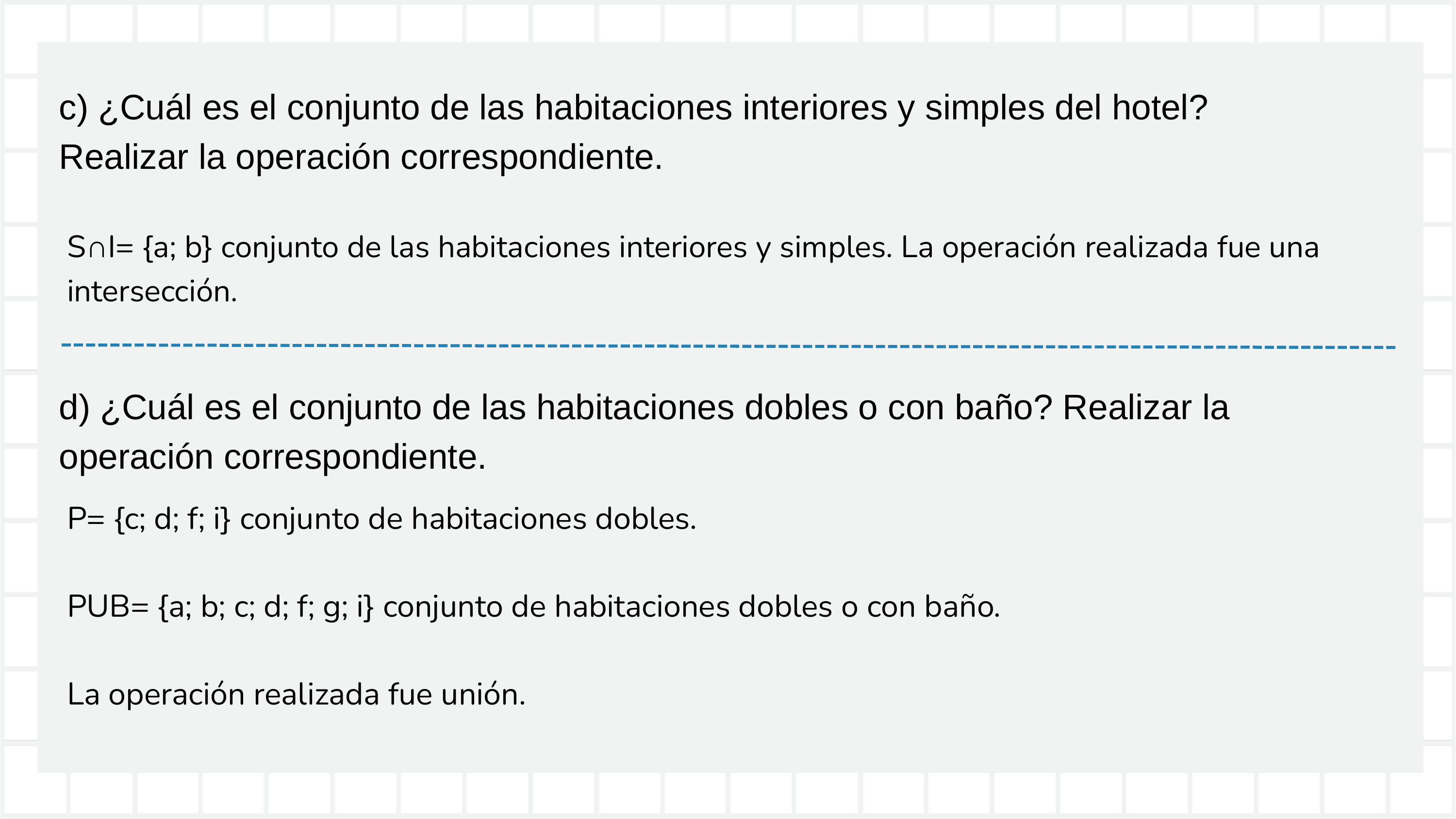

c) ¿Cuál es el conjunto de las habitaciones interiores y simples del hotel? Realizar la operación correspondiente.
S∩I= {a; b} conjunto de las habitaciones interiores y simples. La operación realizada fue una intersección.

d) ¿Cuál es el conjunto de las habitaciones dobles o con baño? Realizar la operación correspondiente.
P= {c; d; f; i} conjunto de habitaciones dobles.

PUB= {a; b; c; d; f; g; i} conjunto de habitaciones dobles o con baño.

La operación realizada fue unión.